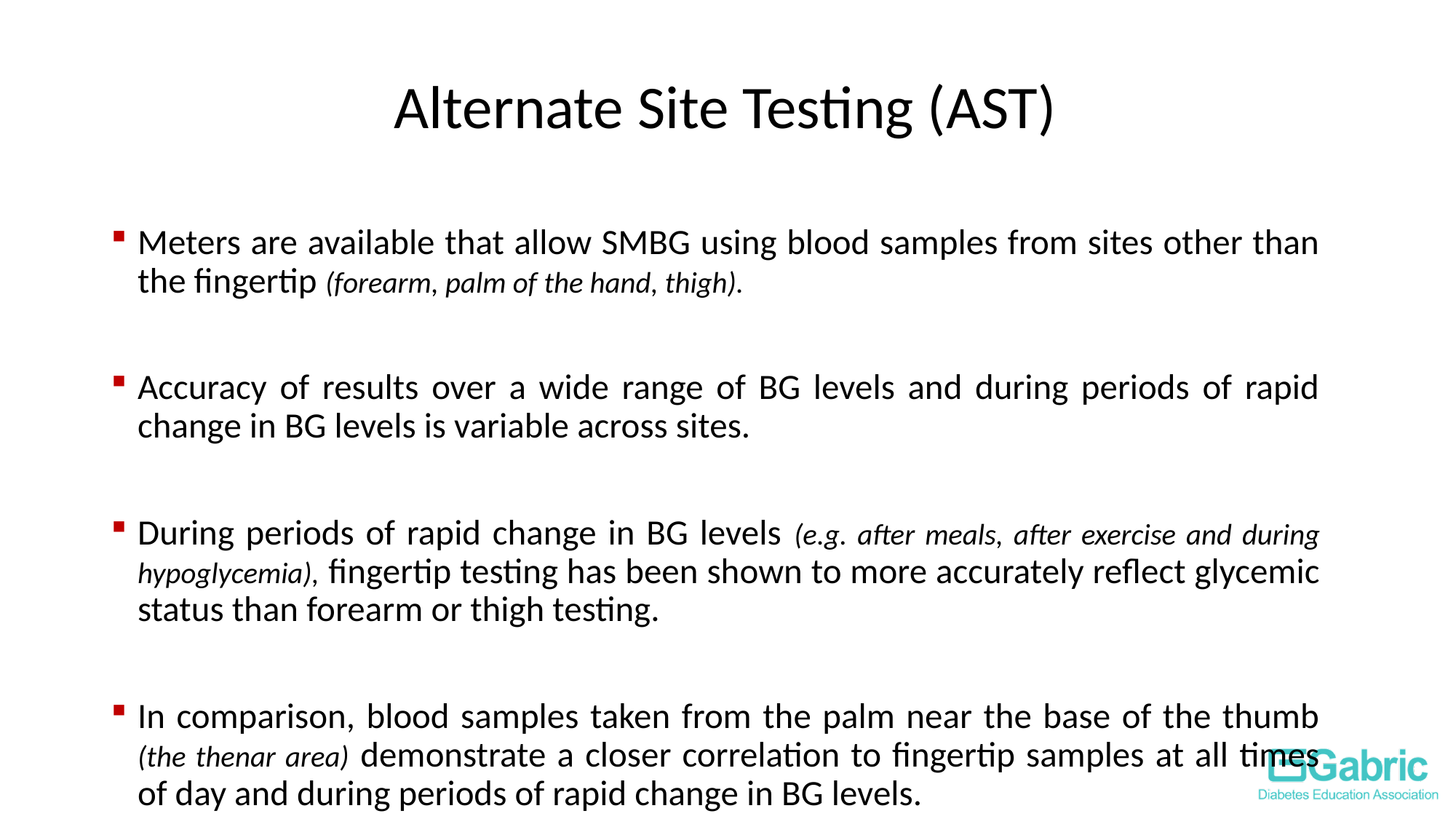

# Alternate Site Testing (AST)
Meters are available that allow SMBG using blood samples from sites other than the fingertip (forearm, palm of the hand, thigh).

Accuracy of results over a wide range of BG levels and during periods of rapid change in BG levels is variable across sites.

During periods of rapid change in BG levels (e.g. after meals, after exercise and during hypoglycemia), fingertip testing has been shown to more accurately reflect glycemic status than forearm or thigh testing.

In comparison, blood samples taken from the palm near the base of the thumb (the thenar area) demonstrate a closer correlation to fingertip samples at all times of day and during periods of rapid change in BG levels.